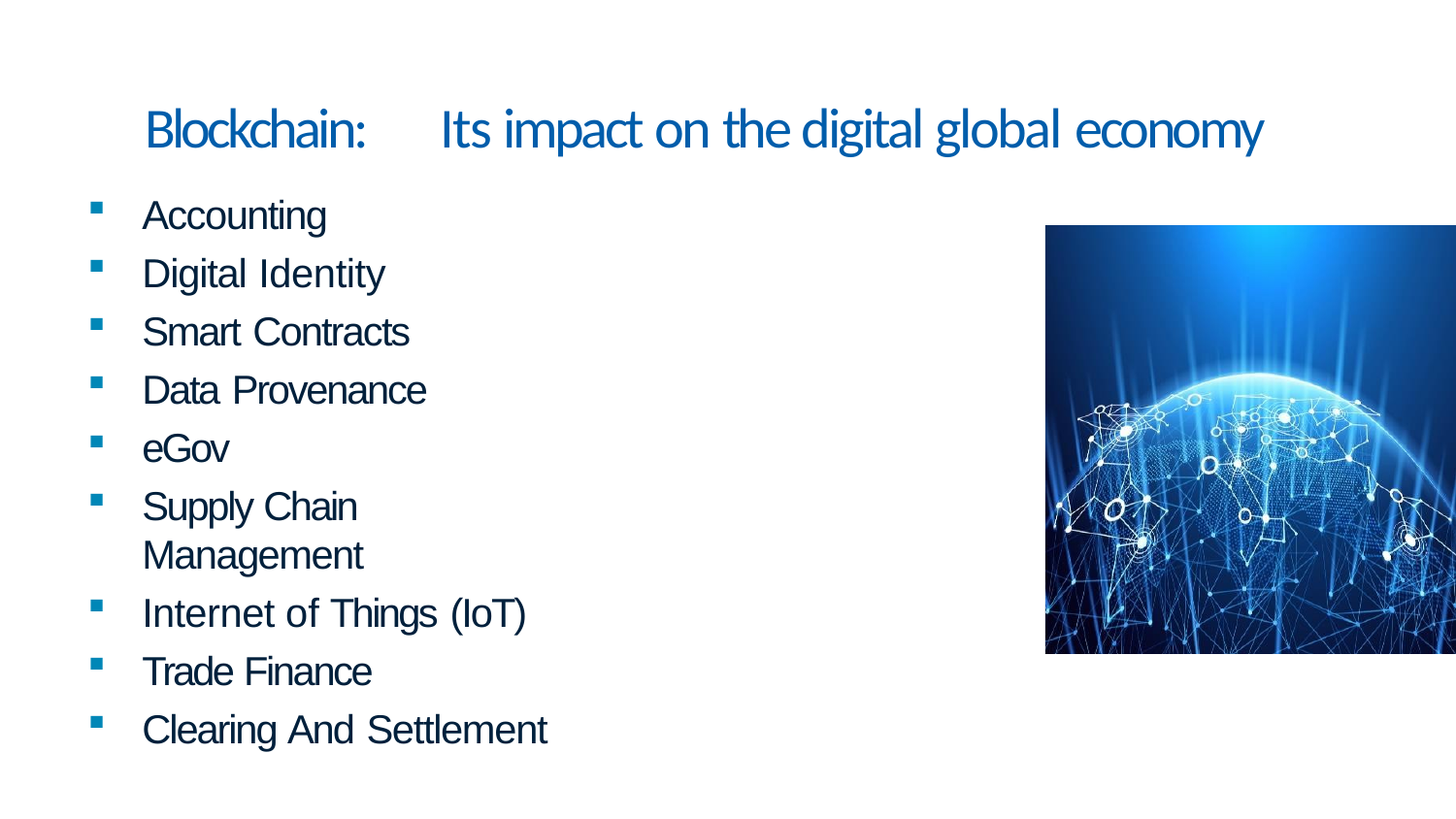

# Blockchain:	Its impact on the digital global economy
Accounting
Digital Identity
Smart Contracts
Data Provenance
eGov
Supply Chain Management
Internet of Things (IoT)
Trade Finance
Clearing And Settlement